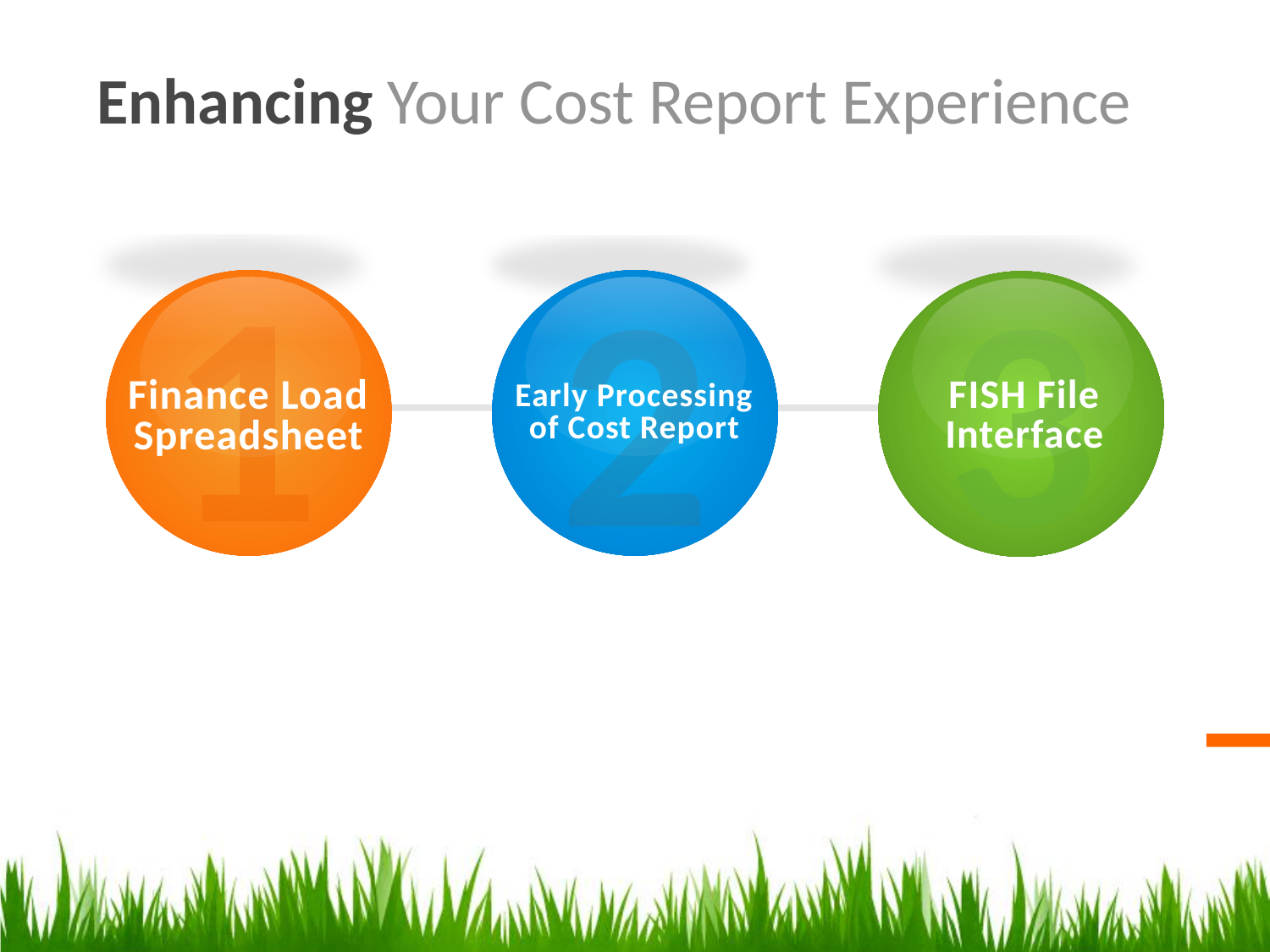

Enhancing Your Cost Report Experience
1

Finance Load Spreadsheet
3

FISH File Interface
2

Early Processing of Cost Report